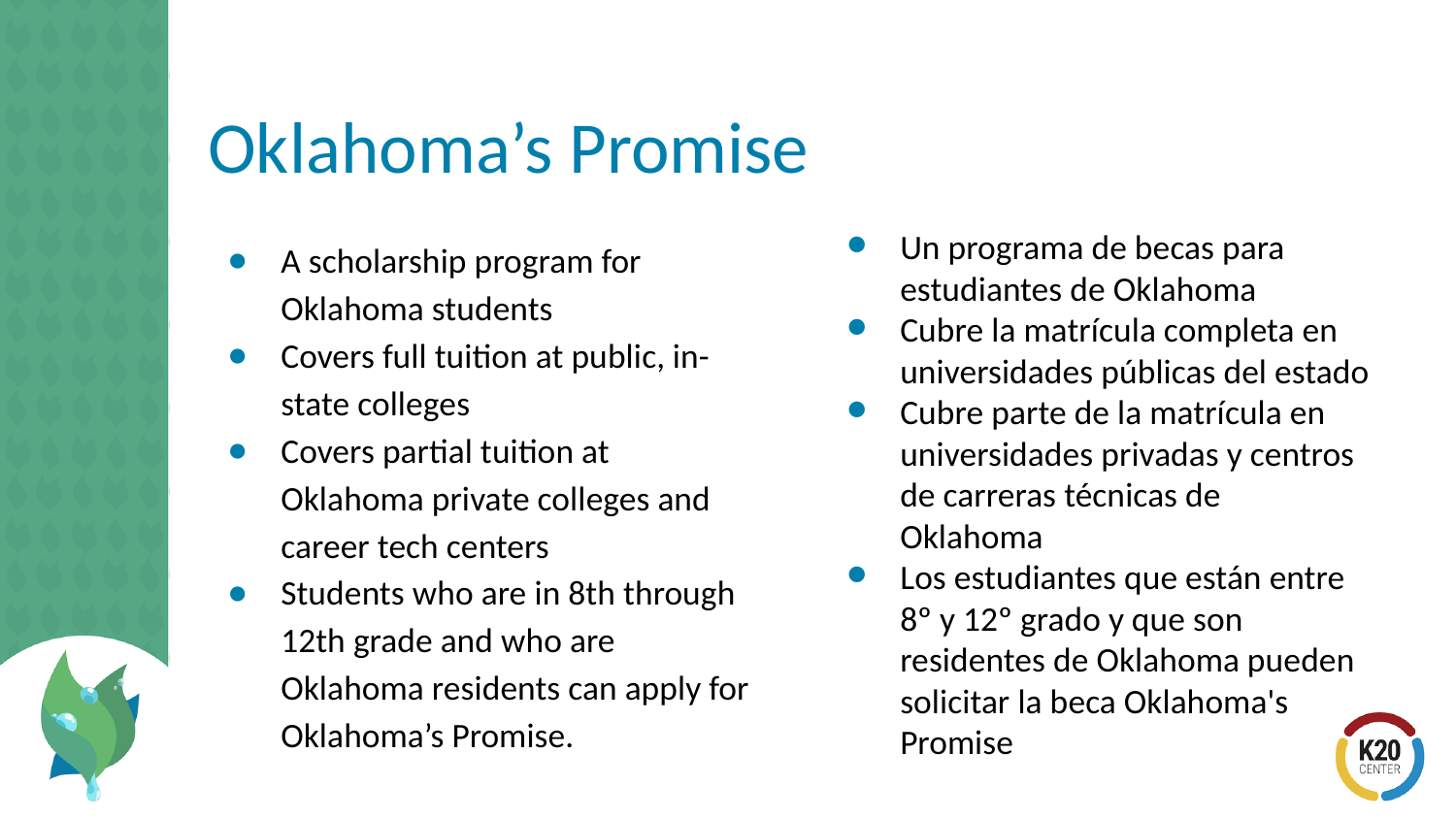

# Oklahoma’s Promise
A scholarship program for Oklahoma students
Covers full tuition at public, in-state colleges
Covers partial tuition at Oklahoma private colleges and career tech centers
Students who are in 8th through 12th grade and who are Oklahoma residents can apply for Oklahoma’s Promise.
Un programa de becas para estudiantes de Oklahoma
Cubre la matrícula completa en universidades públicas del estado
Cubre parte de la matrícula en universidades privadas y centros de carreras técnicas de Oklahoma
Los estudiantes que están entre 8º y 12º grado y que son residentes de Oklahoma pueden solicitar la beca Oklahoma's Promise